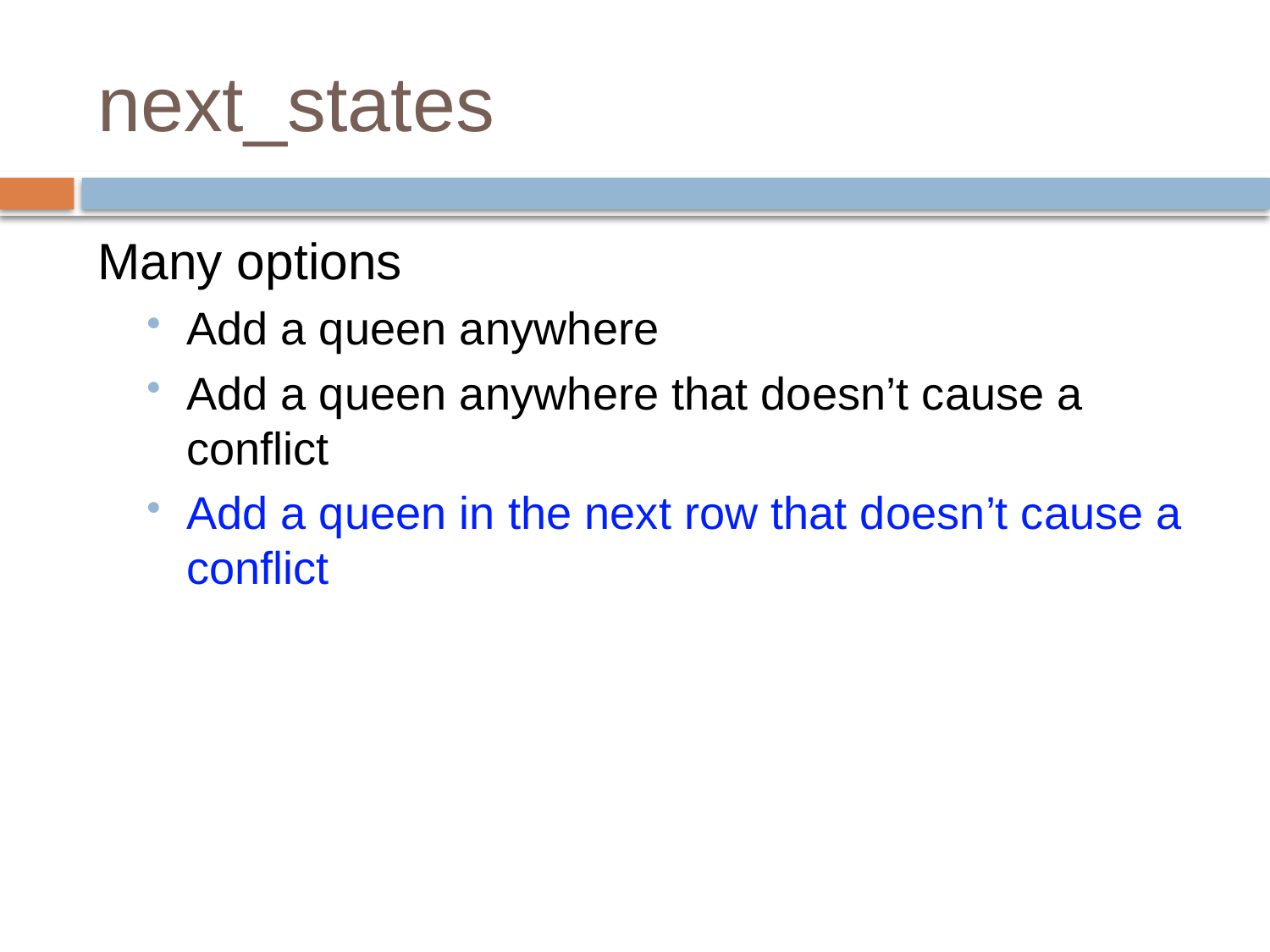

# next_states
Many options
Add a queen anywhere
Add a queen anywhere that doesn’t cause a conflict
Add a queen in the next row that doesn’t cause a conflict